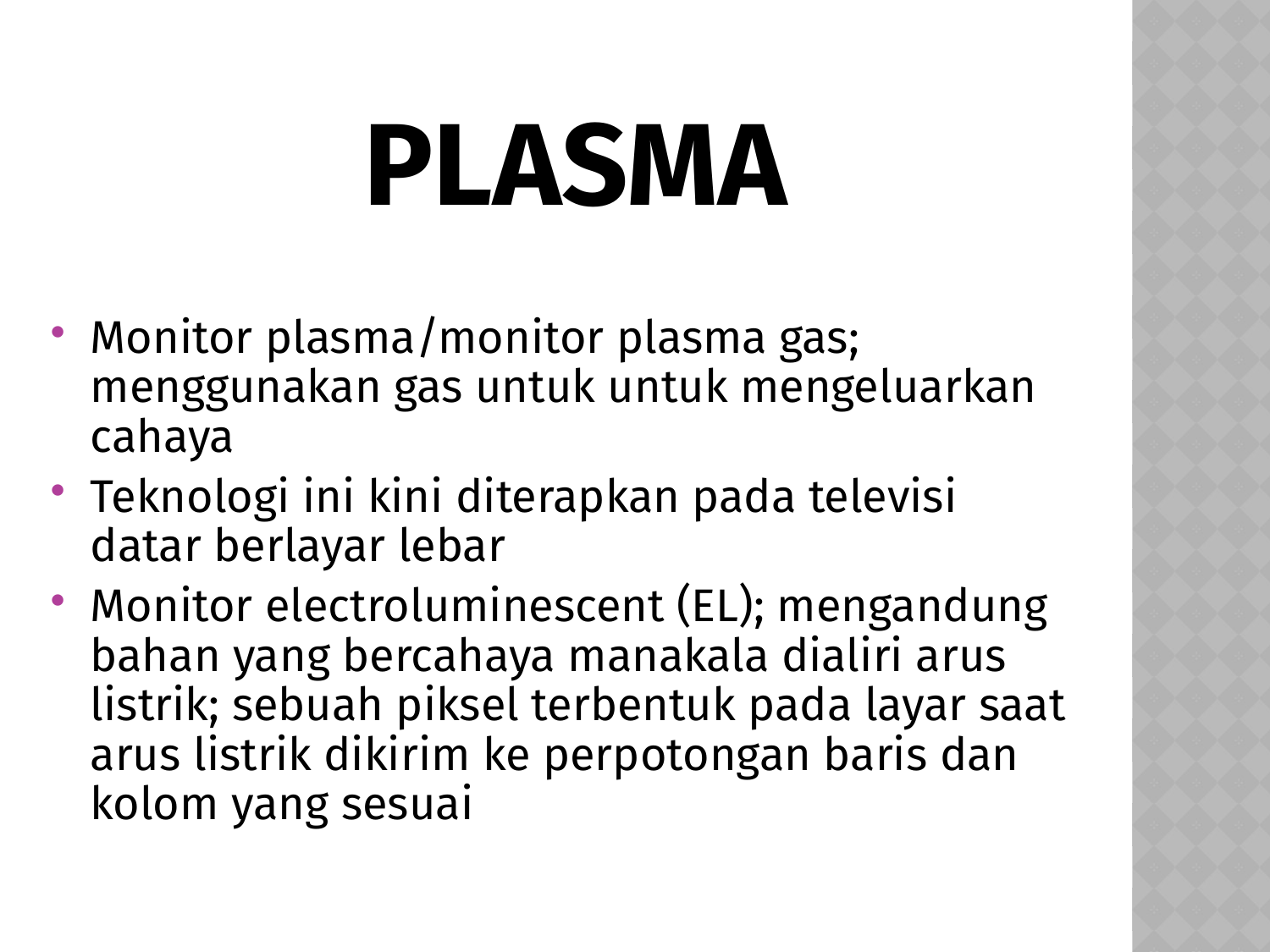

# plasma
Monitor plasma/monitor plasma gas; menggunakan gas untuk untuk mengeluarkan cahaya
Teknologi ini kini diterapkan pada televisi datar berlayar lebar
Monitor electroluminescent (EL); mengandung bahan yang bercahaya manakala dialiri arus listrik; sebuah piksel terbentuk pada layar saat arus listrik dikirim ke perpotongan baris dan kolom yang sesuai